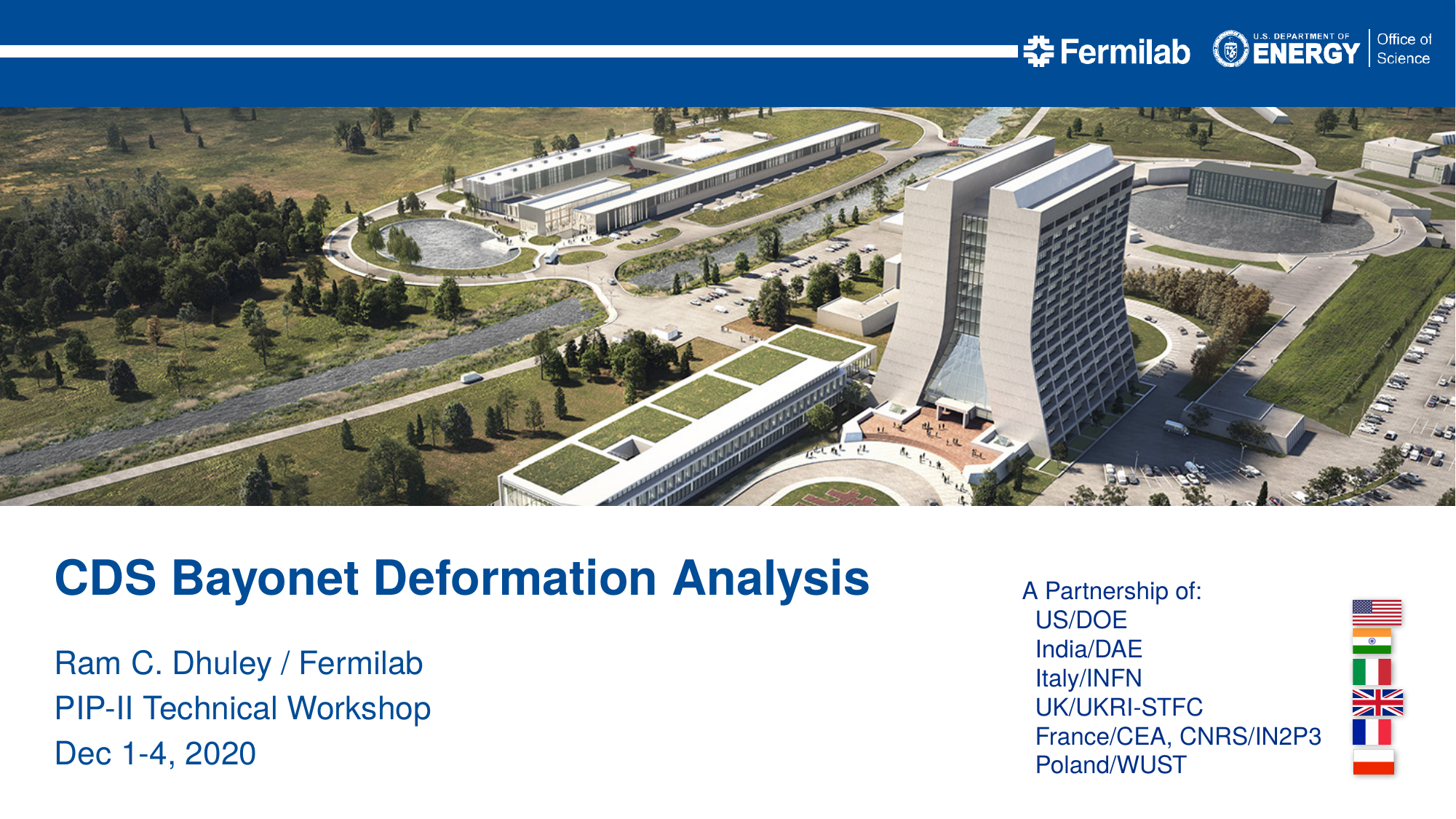

CDS Bayonet Deformation Analysis
Ram C. Dhuley / Fermilab
PIP-II Technical Workshop
Dec 1-4, 2020